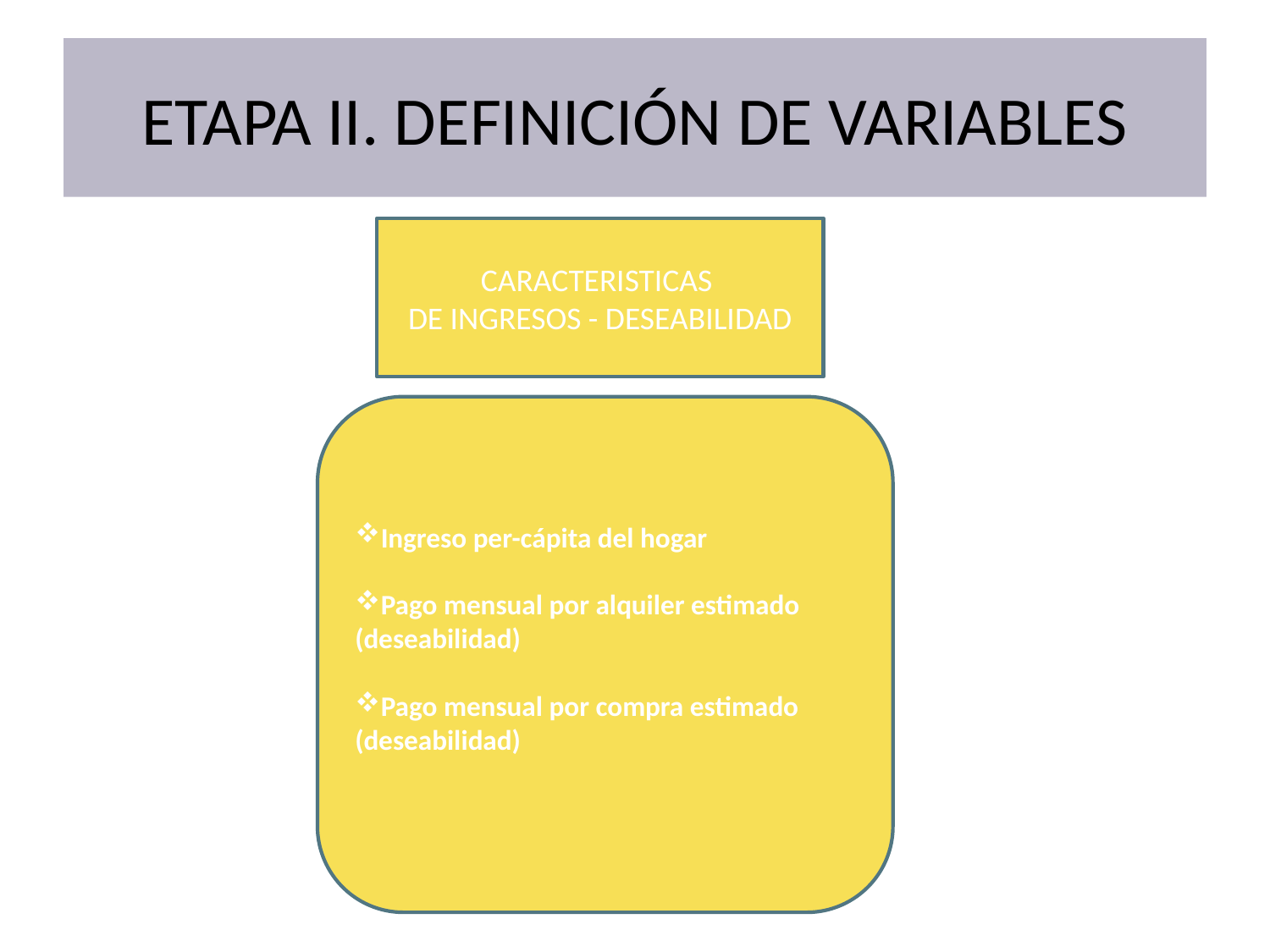

# ETAPA II. DEFINICIÓN DE VARIABLES
CARACTERISTICAS
DE INGRESOS - DESEABILIDAD
Ingreso per-cápita del hogar

Pago mensual por alquiler estimado (deseabilidad)

Pago mensual por compra estimado (deseabilidad)